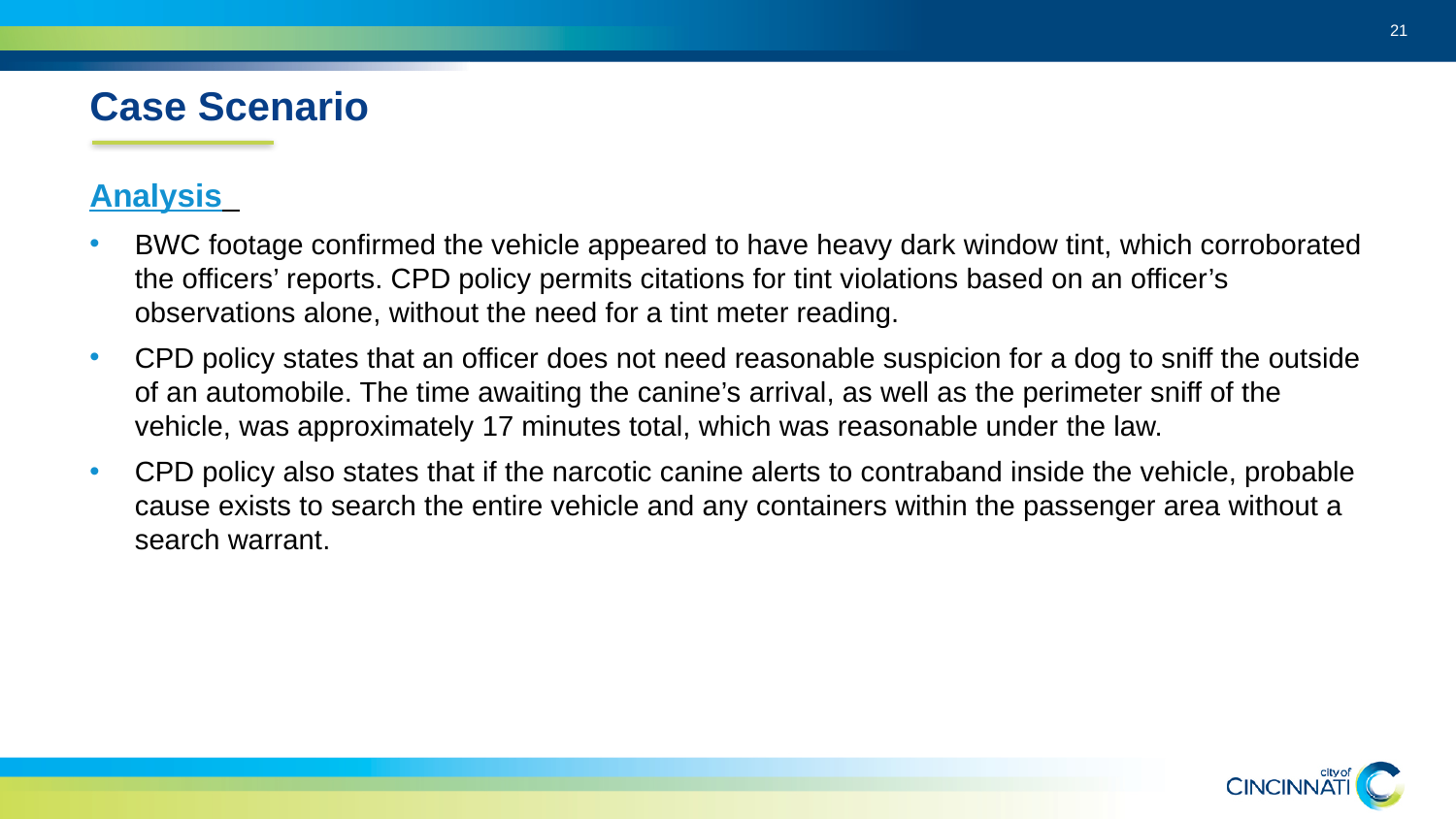

21
Case Scenario
Analysis
BWC footage confirmed the vehicle appeared to have heavy dark window tint, which corroborated the officers’ reports. CPD policy permits citations for tint violations based on an officer’s observations alone, without the need for a tint meter reading.
CPD policy states that an officer does not need reasonable suspicion for a dog to sniff the outside of an automobile. The time awaiting the canine’s arrival, as well as the perimeter sniff of the vehicle, was approximately 17 minutes total, which was reasonable under the law.
CPD policy also states that if the narcotic canine alerts to contraband inside the vehicle, probable cause exists to search the entire vehicle and any containers within the passenger area without a search warrant.